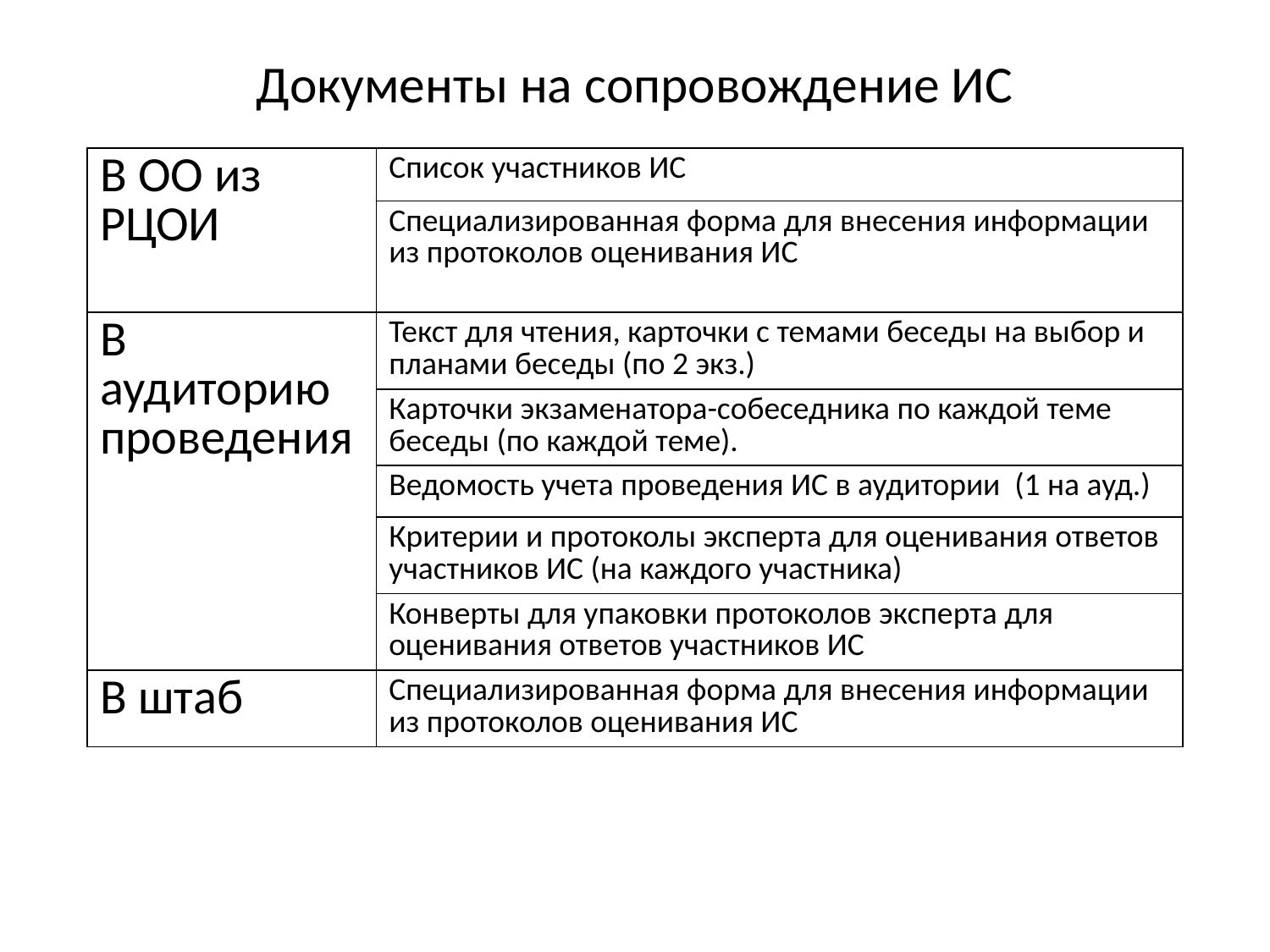

# Документы на сопровождение ИС
| В ОО из РЦОИ | Список участников ИС |
| --- | --- |
|  | Специализированная форма для внесения информации из протоколов оценивания ИС |
| В аудиторию проведения | Текст для чтения, карточки с темами беседы на выбор и планами беседы (по 2 экз.) |
|  | Карточки экзаменатора-собеседника по каждой теме беседы (по каждой теме). |
|  | Ведомость учета проведения ИС в аудитории (1 на ауд.) |
|  | Критерии и протоколы эксперта для оценивания ответов участников ИС (на каждого участника) |
|  | Конверты для упаковки протоколов эксперта для оценивания ответов участников ИС |
| В штаб | Специализированная форма для внесения информации из протоколов оценивания ИС |